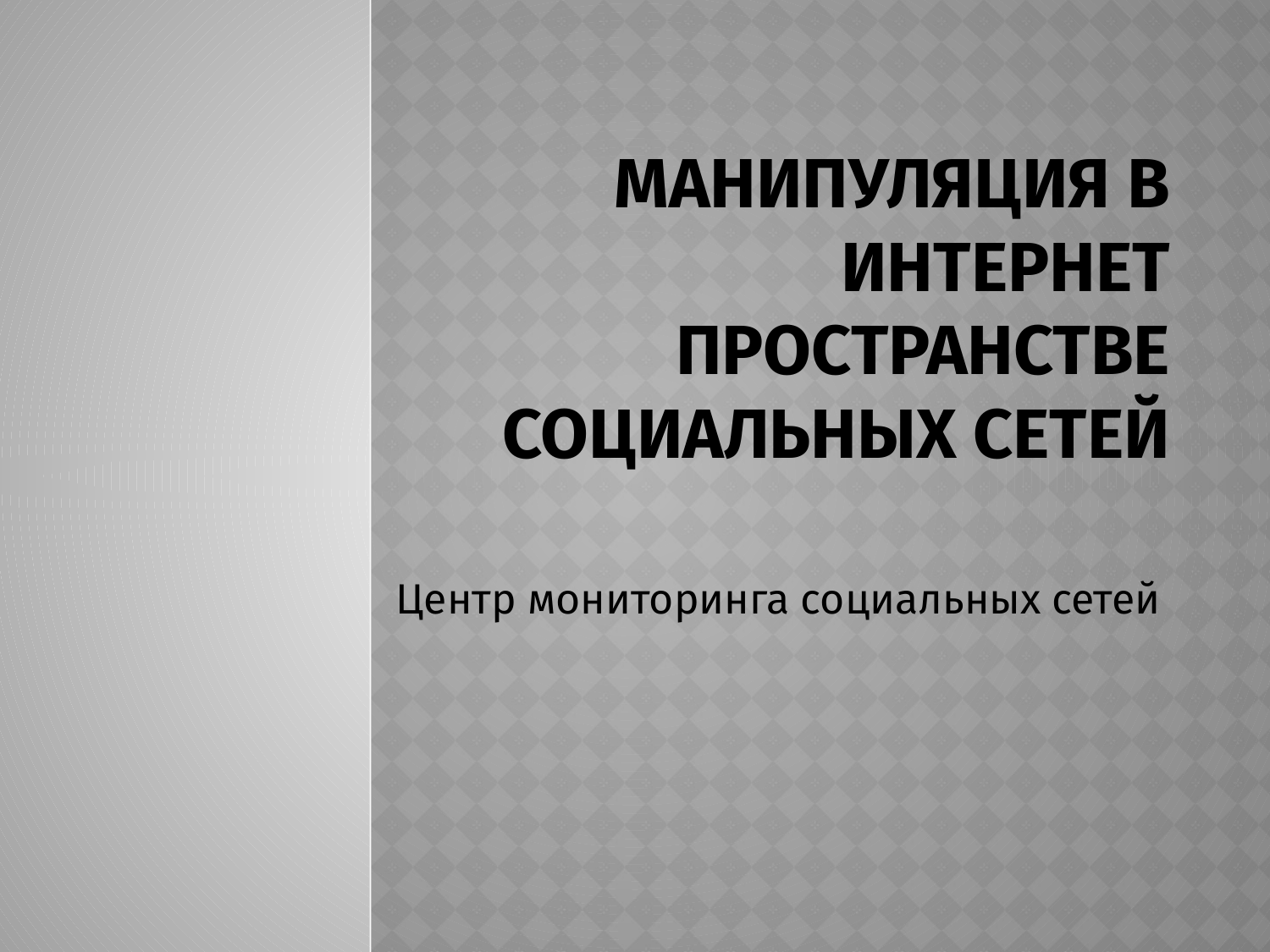

# Манипуляция в Интернет пространстве социальных сетей
Центр мониторинга социальных сетей